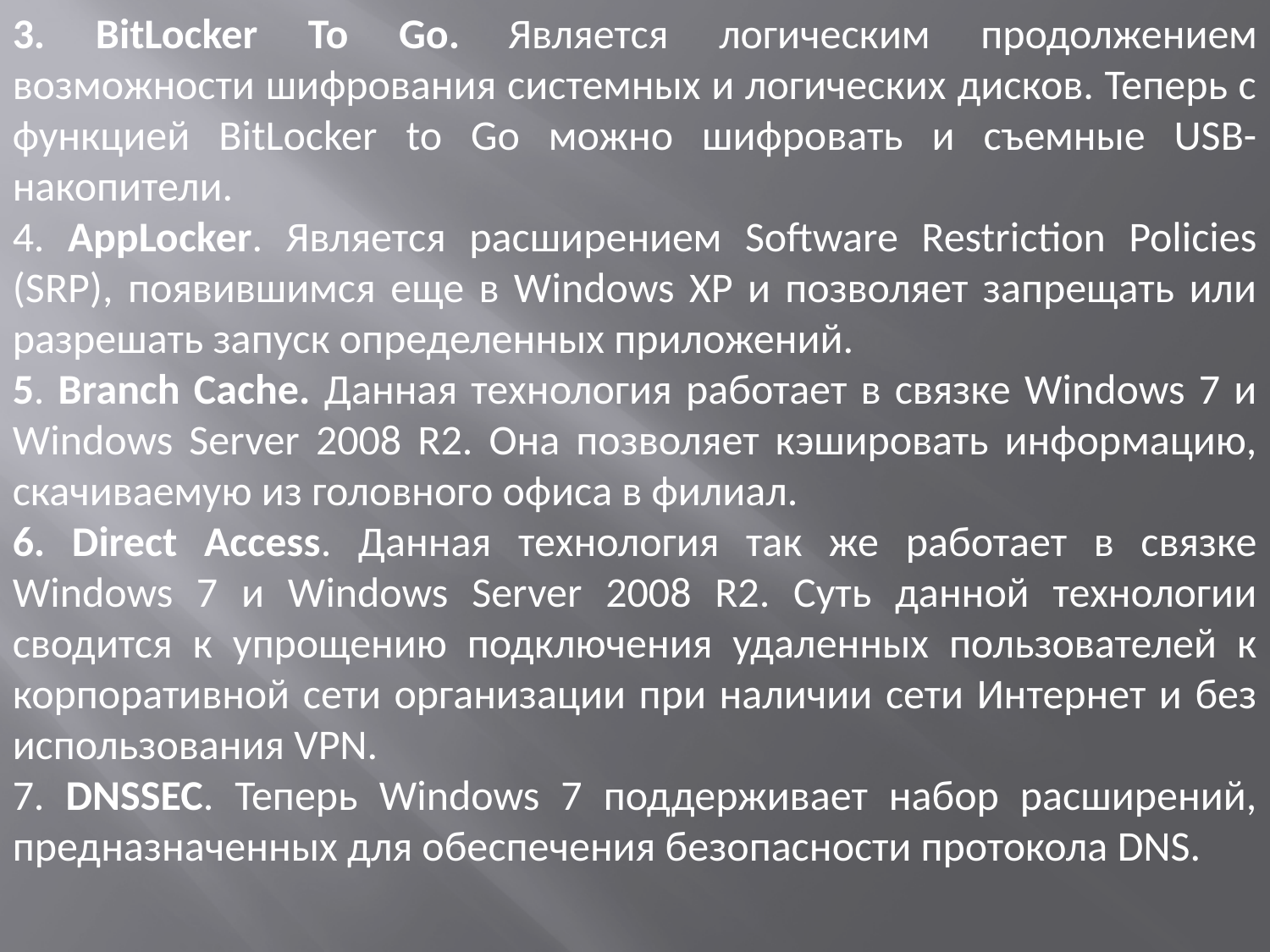

3. BitLocker To Go. Является логическим продолжением возможности шифрования системных и логических дисков. Теперь с функцией BitLocker to Go можно шифровать и съемные USB-накопители.
4. AppLocker. Является расширением Software Restriction Policies (SRP), появившимся еще в Windows XP и позволяет запрещать или разрешать запуск определенных приложений.
5. Branch Cache. Данная технология работает в связке Windows 7 и Windows Server 2008 R2. Она позволяет кэшировать информацию, скачиваемую из головного офиса в филиал.
6. Direct Access. Данная технология так же работает в связке Windows 7 и Windows Server 2008 R2. Суть данной технологии сводится к упрощению подключения удаленных пользователей к корпоративной сети организации при наличии сети Интернет и без использования VPN.
7. DNSSEC. Теперь Windows 7 поддерживает набор расширений, предназначенных для обеспечения безопасности протокола DNS.